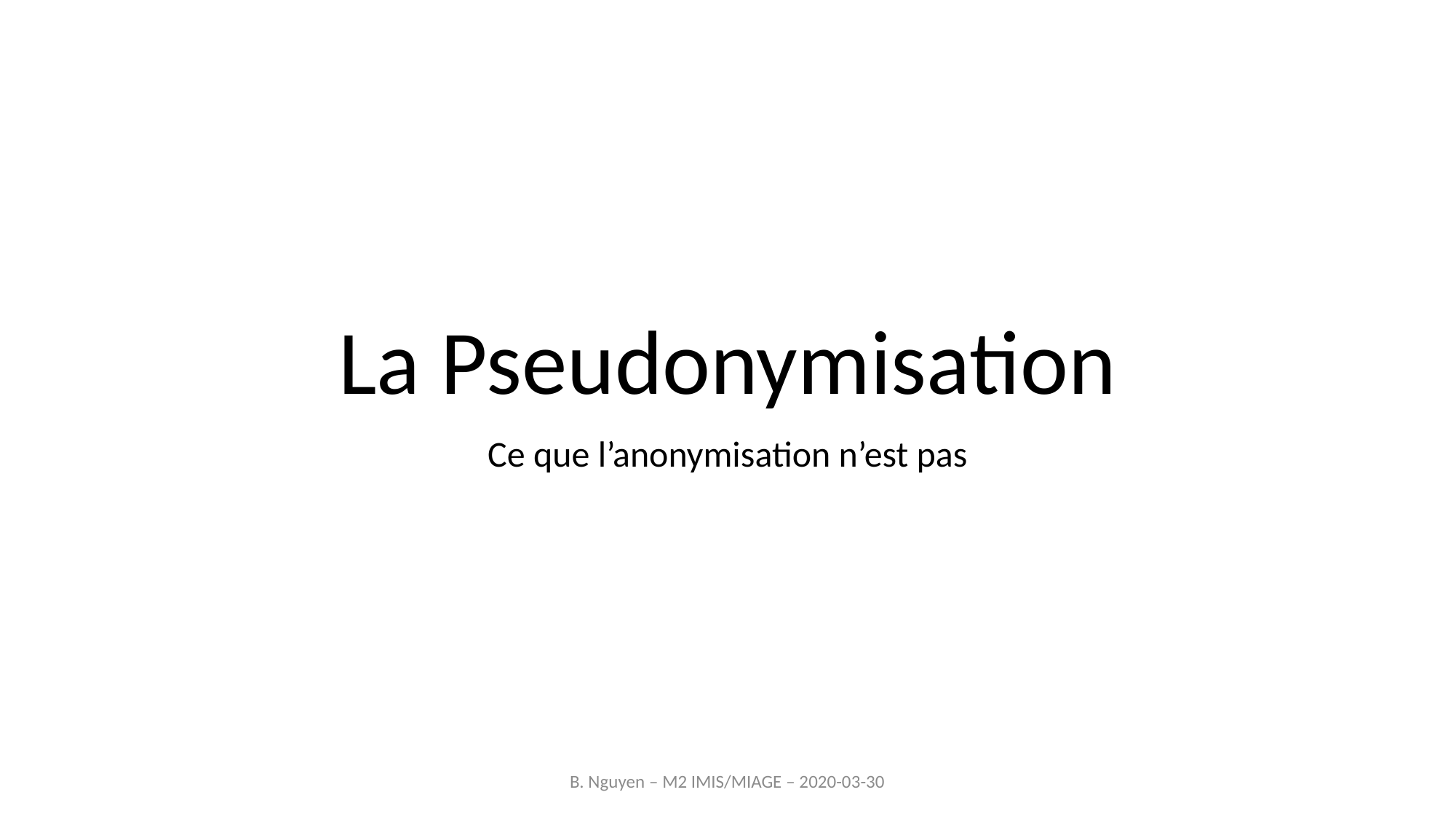

# La Pseudonymisation
Ce que l’anonymisation n’est pas
B. Nguyen – M2 IMIS/MIAGE – 2020-03-30